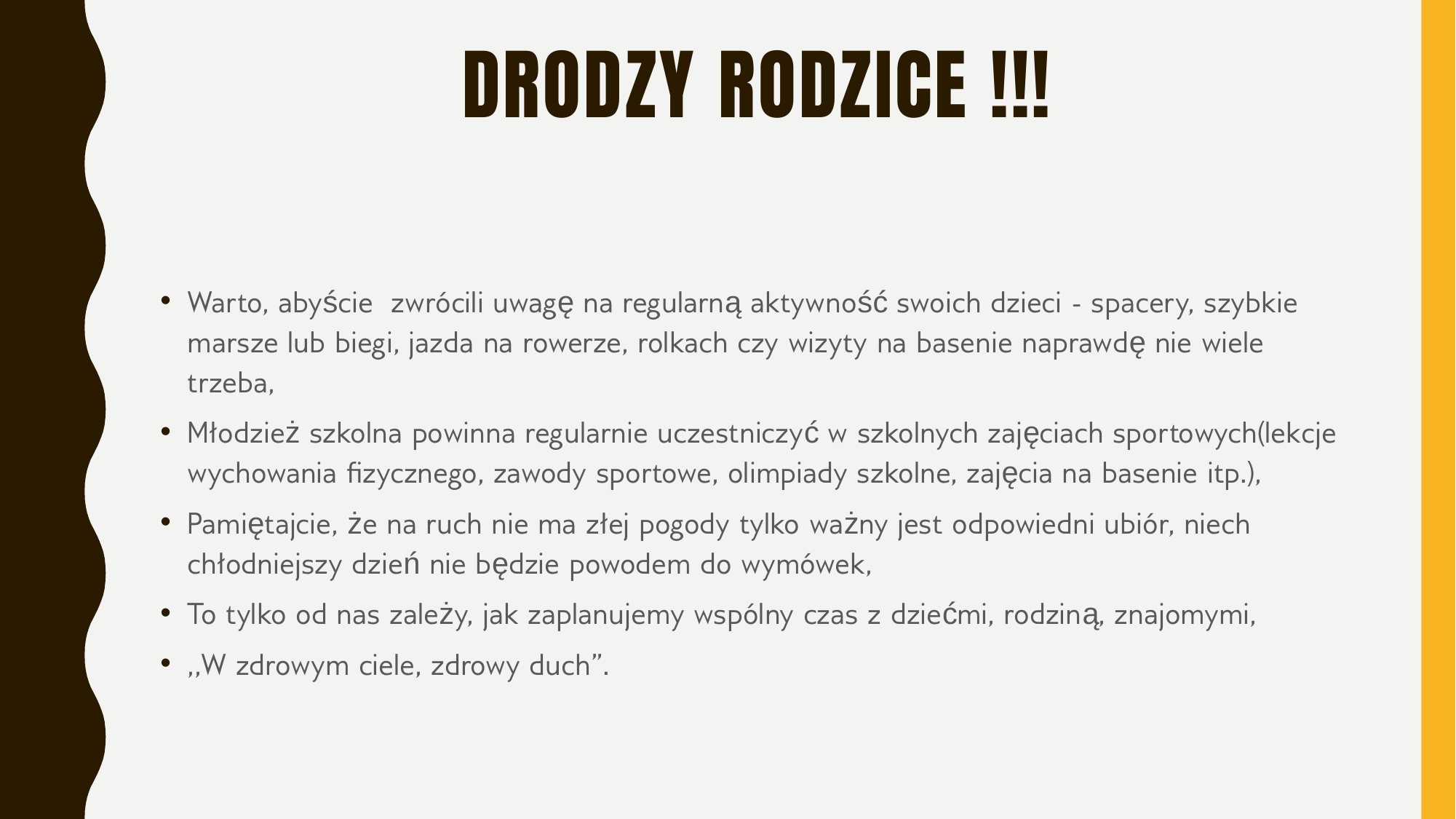

# Drodzy rodzice !!!
Warto, abyście  zwrócili uwagę na regularną aktywność swoich dzieci - spacery, szybkie marsze lub biegi, jazda na rowerze, rolkach czy wizyty na basenie naprawdę nie wiele trzeba,
Młodzież szkolna powinna regularnie uczestniczyć w szkolnych zajęciach sportowych(lekcje wychowania fizycznego, zawody sportowe, olimpiady szkolne, zajęcia na basenie itp.),
Pamiętajcie, że na ruch nie ma złej pogody tylko ważny jest odpowiedni ubiór, niech chłodniejszy dzień nie będzie powodem do wymówek,
To tylko od nas zależy, jak zaplanujemy wspólny czas z dziećmi, rodziną, znajomymi,
,,W zdrowym ciele, zdrowy duch”.